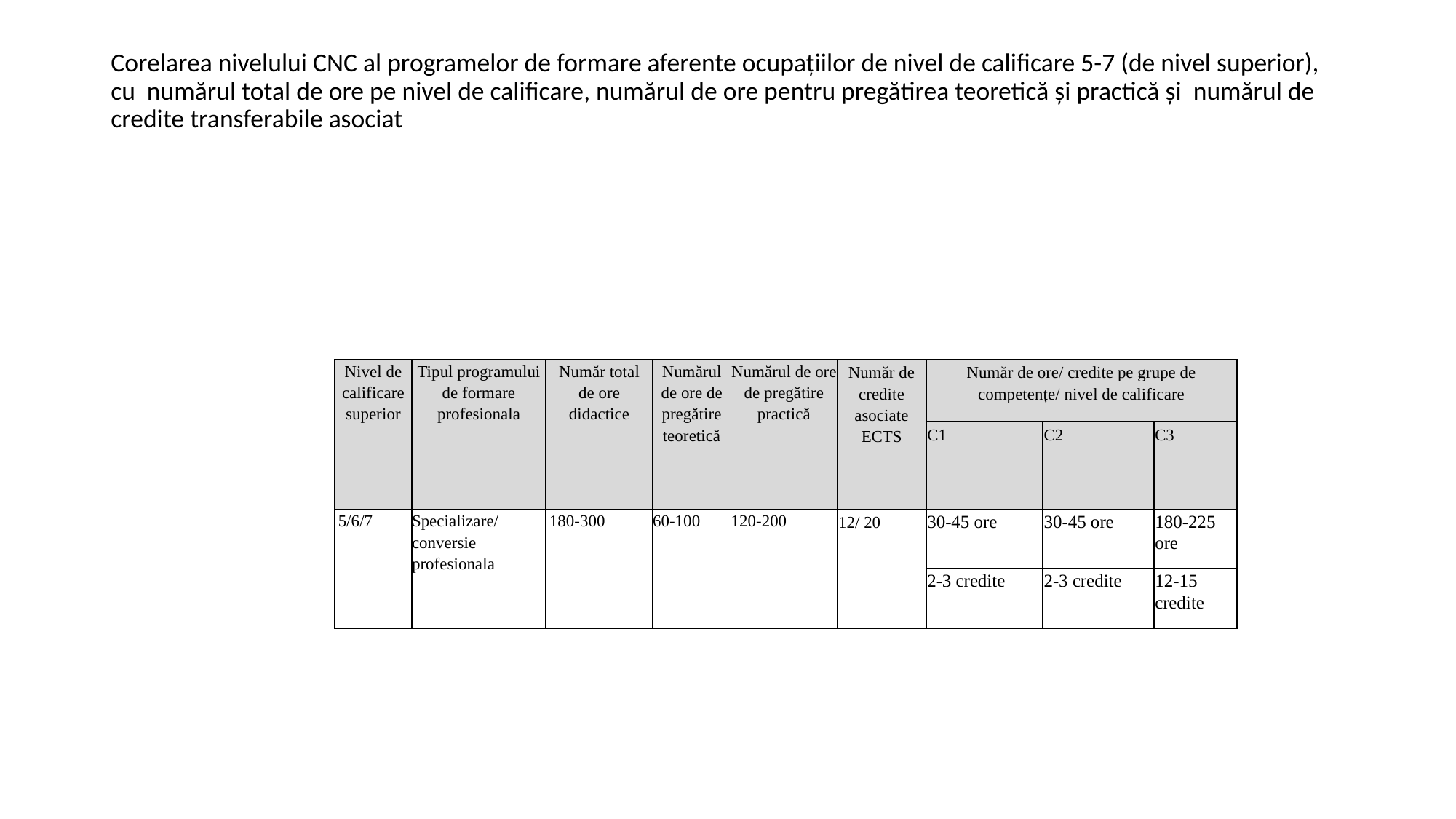

# Corelarea nivelului CNC al programelor de formare aferente ocupațiilor de nivel de calificare 5-7 (de nivel superior), cu  numărul total de ore pe nivel de calificare, numărul de ore pentru pregătirea teoretică și practică și  numărul de credite transferabile asociat
|  | Nivel de calificare superior | Tipul programului de formare profesionala | Număr total de ore didactice | Numărul de ore de pregătire teoretică | Numărul de ore de pregătire practică | Număr de credite asociate ECTS | Număr de ore/ credite pe grupe de competențe/ nivel de calificare |  |  |
| --- | --- | --- | --- | --- | --- | --- | --- | --- | --- |
|  |  |  |  |  |  |  | C1 | C2 | C3 |
|  | 5/6/7 | Specializare/conversie profesionala | 180-300 | 60-100 | 120-200 | 12/ 20 | 30-45 ore | 30-45 ore | 180-225 ore |
|  |  |  |  |  |  |  | 2-3 credite | 2-3 credite | 12-15 credite |